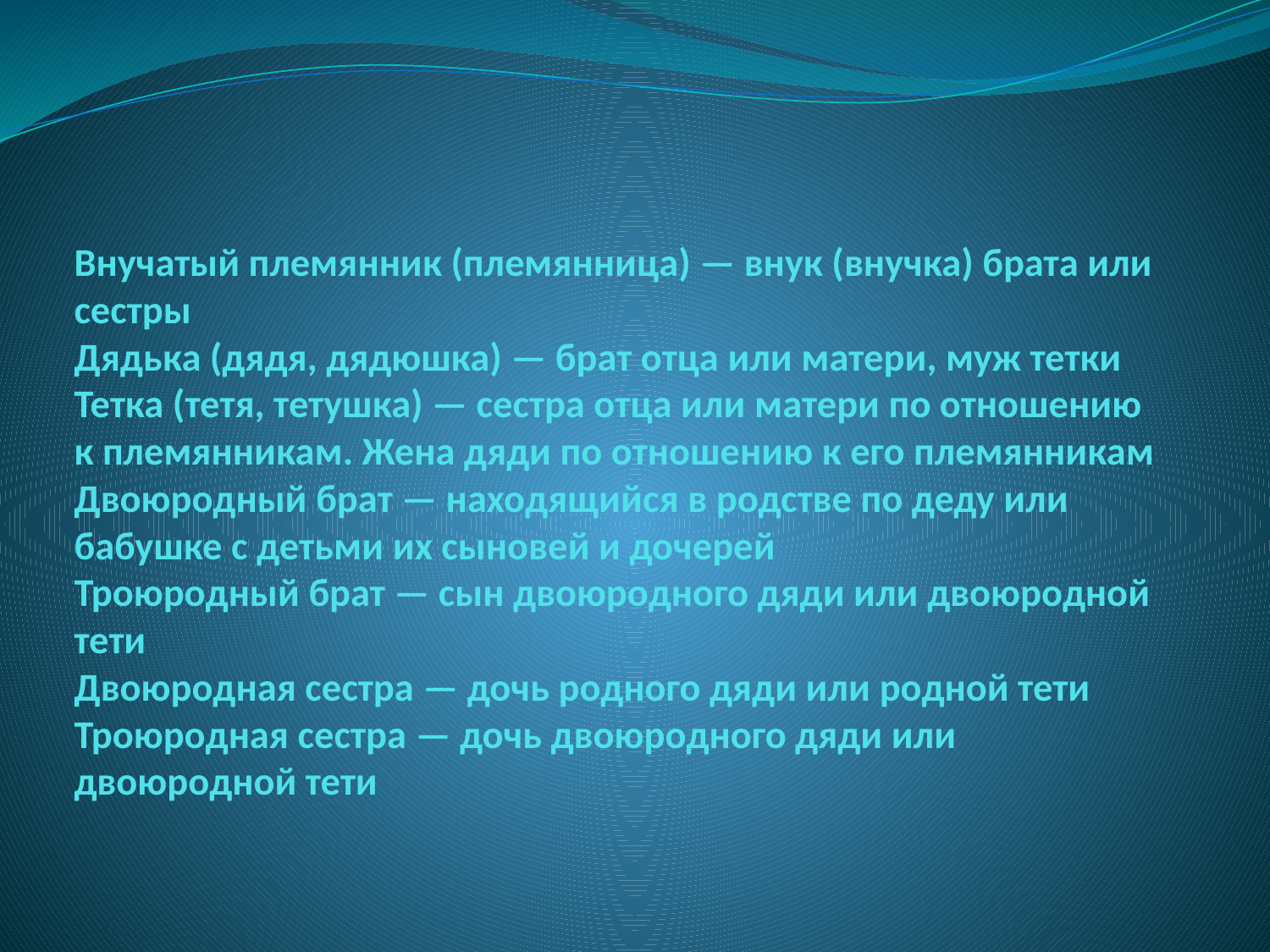

# Внучатый племянник (племянница) — внук (внучка) брата или сестры Дядька (дядя, дядюшка) — брат отца или матери, муж тетки Тетка (тетя, тетушка) — сестра отца или матери по отношению к племянникам. Жена дяди по отношению к его племянникам Двоюродный брат — находящийся в родстве по деду или бабушке с детьми их сыновей и дочерей Троюродный брат — сын двоюродного дяди или двоюродной тети Двоюродная сестра — дочь родного дяди или родной тети Троюродная сестра — дочь двоюродного дяди или двоюродной тети